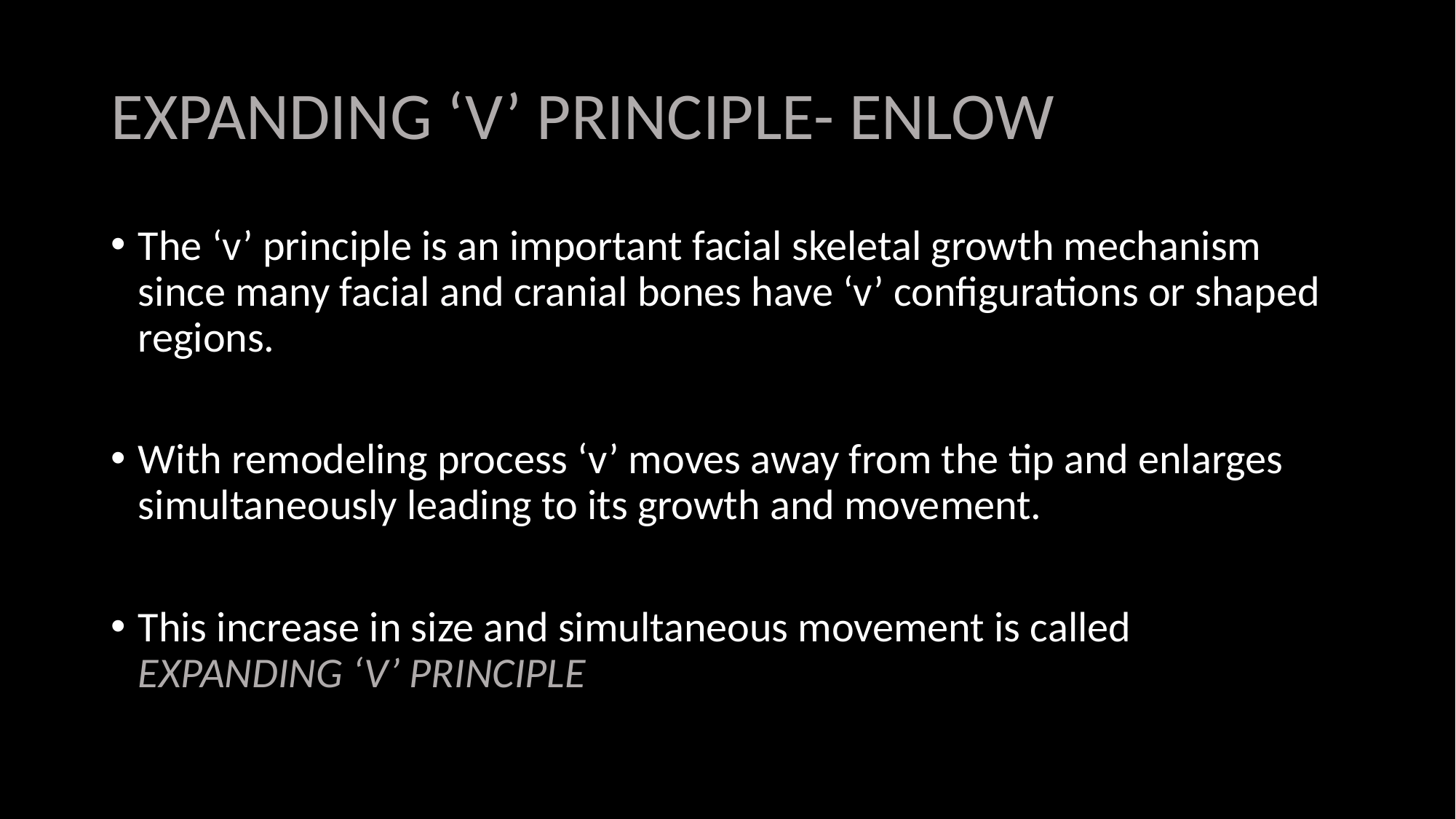

# EXPANDING ‘V’ PRINCIPLE- ENLOW
The ‘v’ principle is an important facial skeletal growth mechanism since many facial and cranial bones have ‘v’ configurations or shaped regions.

With remodeling process ‘v’ moves away from the tip and enlarges simultaneously leading to its growth and movement.

This increase in size and simultaneous movement is called EXPANDING ‘V’ PRINCIPLE